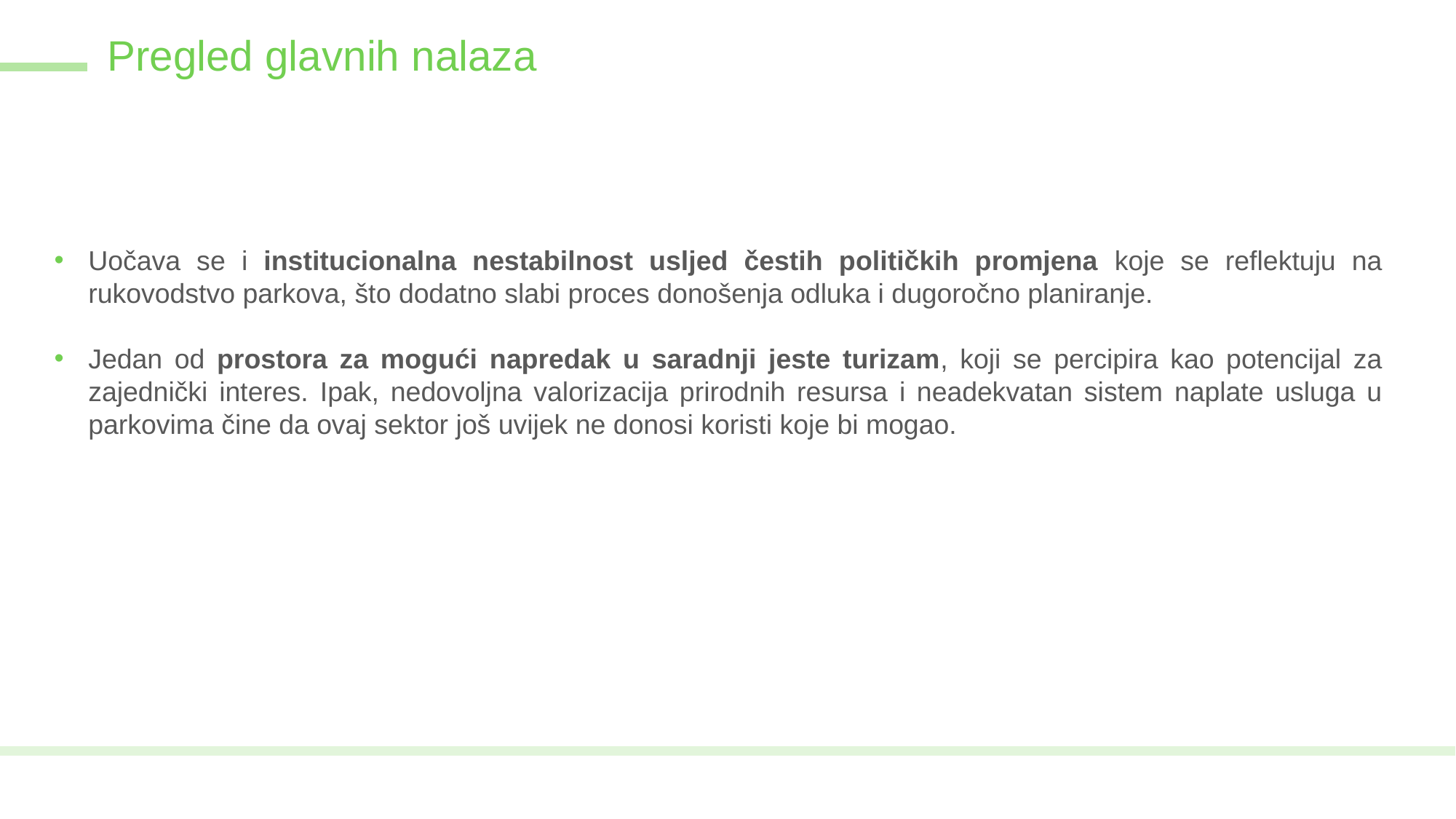

Pregled glavnih nalaza
Uočava se i institucionalna nestabilnost usljed čestih političkih promjena koje se reflektuju na rukovodstvo parkova, što dodatno slabi proces donošenja odluka i dugoročno planiranje.

Jedan od prostora za mogući napredak u saradnji jeste turizam, koji se percipira kao potencijal za zajednički interes. Ipak, nedovoljna valorizacija prirodnih resursa i neadekvatan sistem naplate usluga u parkovima čine da ovaj sektor još uvijek ne donosi koristi koje bi mogao.